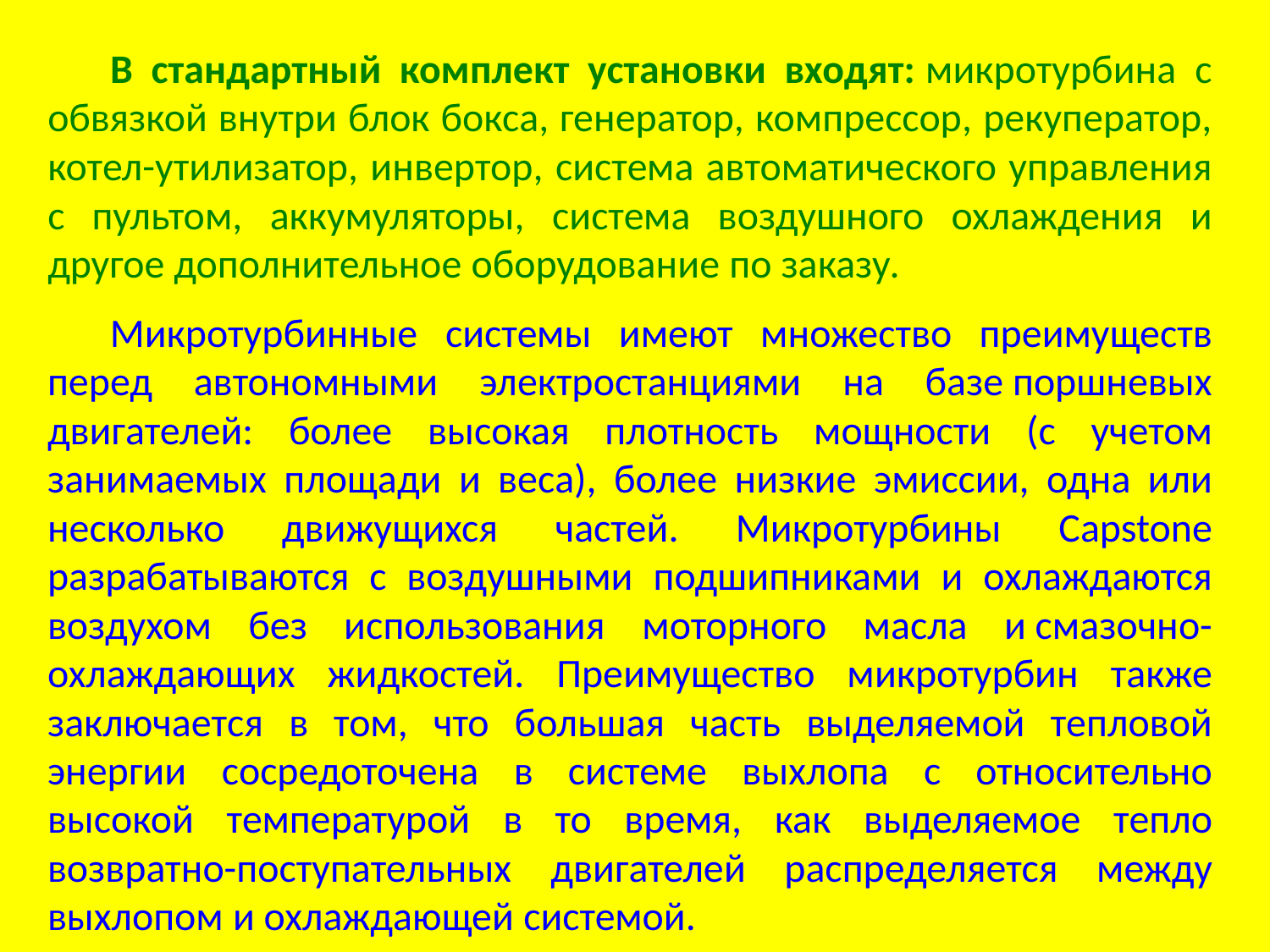

В стандартный комплект установки входят: микротурбина с обвязкой внутри блок бокса, генератор, компрессор, рекуператор, котел-утилизатор, инвертор, система автоматического управления с пультом, аккумуляторы, система воздушного охлаждения и другое дополнительное оборудование по заказу.
Микротурбинные системы имеют множество преимуществ перед автономными электростанциями на базе поршневых двигателей: более высокая плотность мощности (с учетом занимаемых площади и веса), более низкие эмиссии, одна или несколько движущихся частей. Микротурбины Capstone разрабатываются с воздушными подшипниками и охлаждаются воздухом без использования моторного масла и смазочно-охлаждающих жидкостей. Преимущество микротурбин также заключается в том, что большая часть выделяемой тепловой энергии сосредоточена в системе выхлопа с относительно высокой температурой в то время, как выделяемое тепло возвратно-поступательных двигателей распределяется между выхлопом и охлаждающей системой.